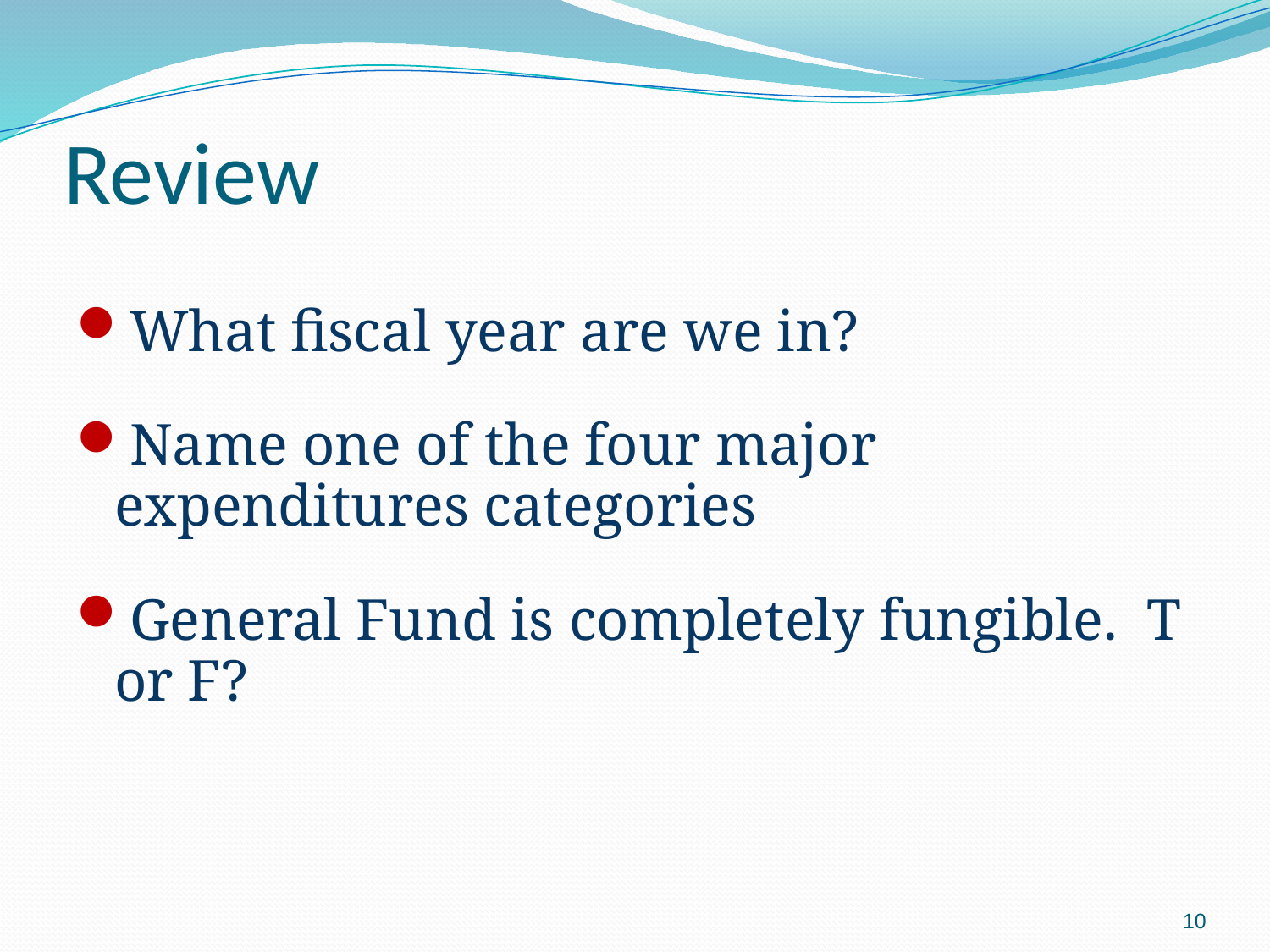

# Review
What fiscal year are we in?
Name one of the four major expenditures categories
General Fund is completely fungible.  T or F?

10